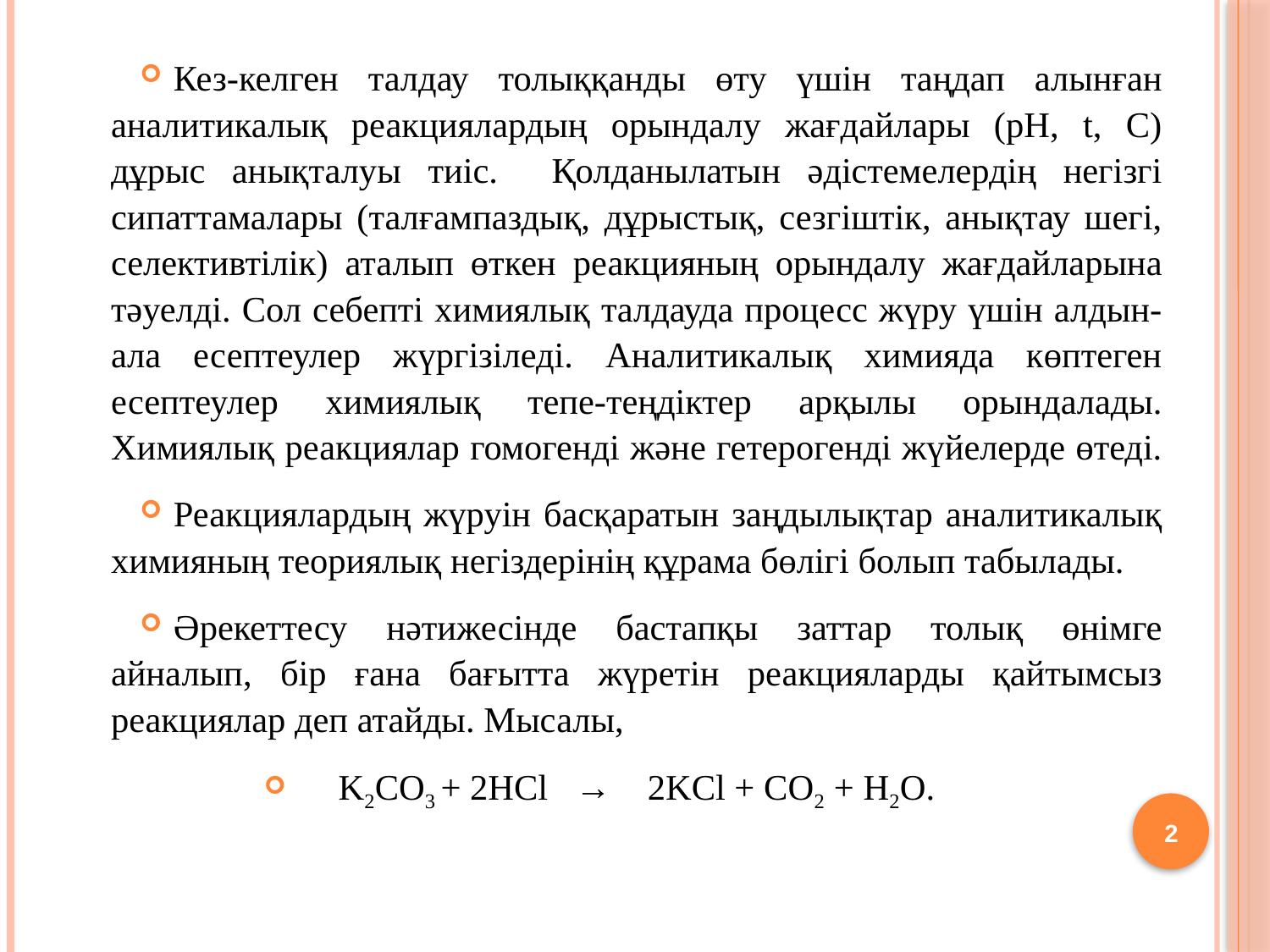

Кез-келген талдау толыққанды өту үшін таңдап алынған аналитикалық реакциялардың орындалу жағдайлары (рН, t, C) дұрыс анықталуы тиіс.  Қолданылатын әдістемелердің негізгі сипаттамалары (талғампаздық, дұрыстық, сезгіштік, анықтау шегі, селективтілік) аталып өткен реакцияның орындалу жағдайларына тәуелді. Сол себепті химиялық талдауда процесс жүру үшін алдын-ала есептеулер жүргізіледі. Аналитикалық химияда көптеген есептеулер химиялық тепе-теңдіктер арқылы орындалады. Химиялық реакциялар гомогенді және гетерогенді жүйелерде өтеді.
Реакциялардың жүруін басқаратын заңдылықтар аналитикалық химияның теориялық негіздерінің құрама бөлігі болып табылады.
Әрекеттесу нәтижесінде бастапқы заттар толық өнімге айналып, бір ғана бағытта жүретін реакцияларды қайтымсыз реакциялар деп атайды. Мысалы,
K2CO3 + 2HCl   →    2KCl + CO2 + H2O.

2